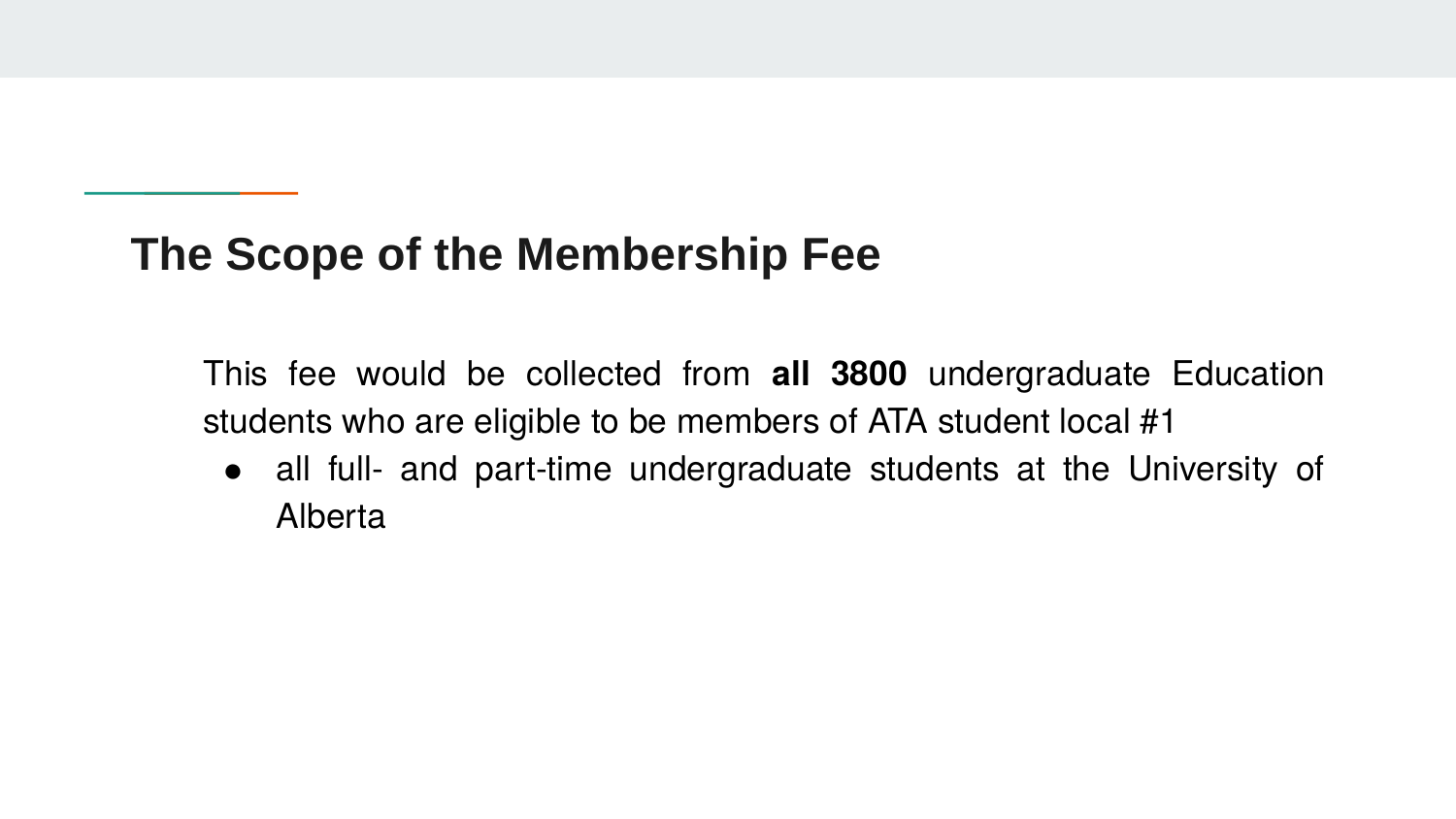

# The Scope of the Membership Fee
This fee would be collected from all 3800 undergraduate Education students who are eligible to be members of ATA student local #1
all full- and part-time undergraduate students at the University of Alberta